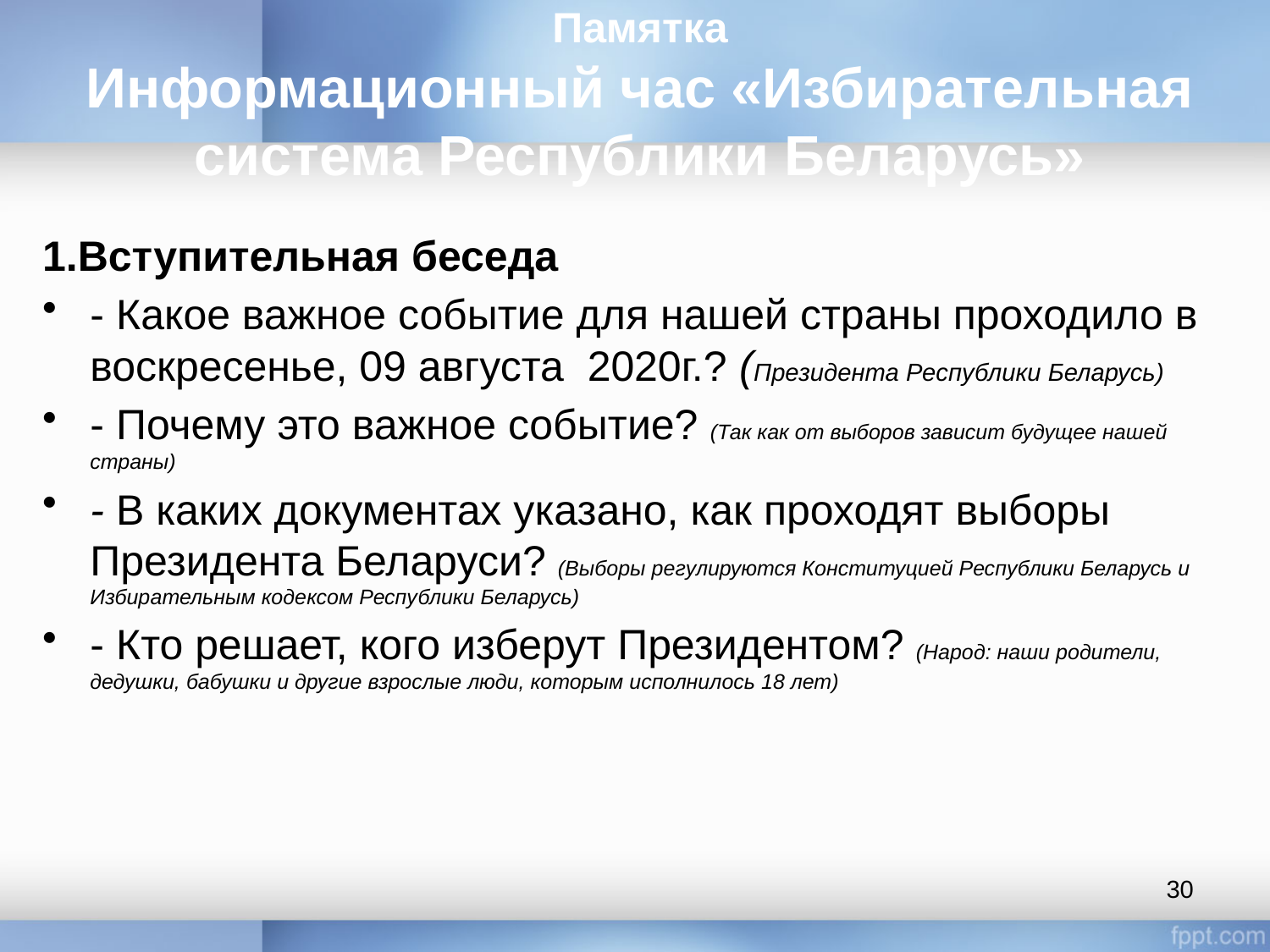

# Памятка Информационный час «Избирательная система Республики Беларусь»
1.Вступительная беседа
- Какое важное событие для нашей страны проходило в воскресенье, 09 августа  2020г.? (Президента Республики Беларусь)
- Почему это важное событие? (Так как от выборов зависит будущее нашей страны)
- В каких документах указано, как проходят выборы Президента Беларуси? (Выборы регулируются Конституцией Республики Беларусь и Избирательным кодексом Республики Беларусь)
- Кто решает, кого изберут Президентом? (Народ: наши родители, дедушки, бабушки и другие взрослые люди, которым исполнилось 18 лет)

30